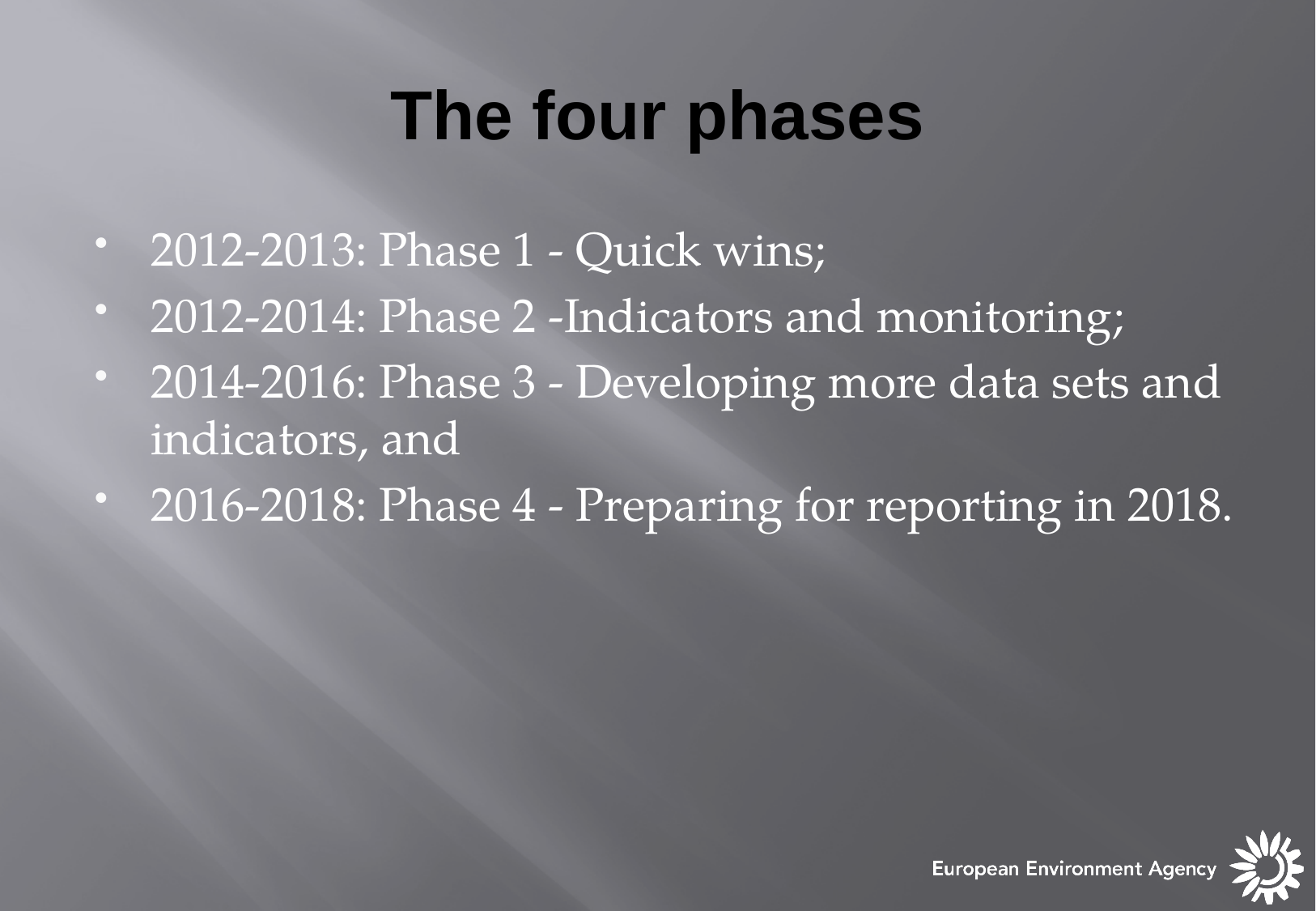

# The four phases
2012-2013: Phase 1 - Quick wins;
2012-2014: Phase 2 -Indicators and monitoring;
2014-2016: Phase 3 - Developing more data sets and indicators, and
2016-2018: Phase 4 - Preparing for reporting in 2018.